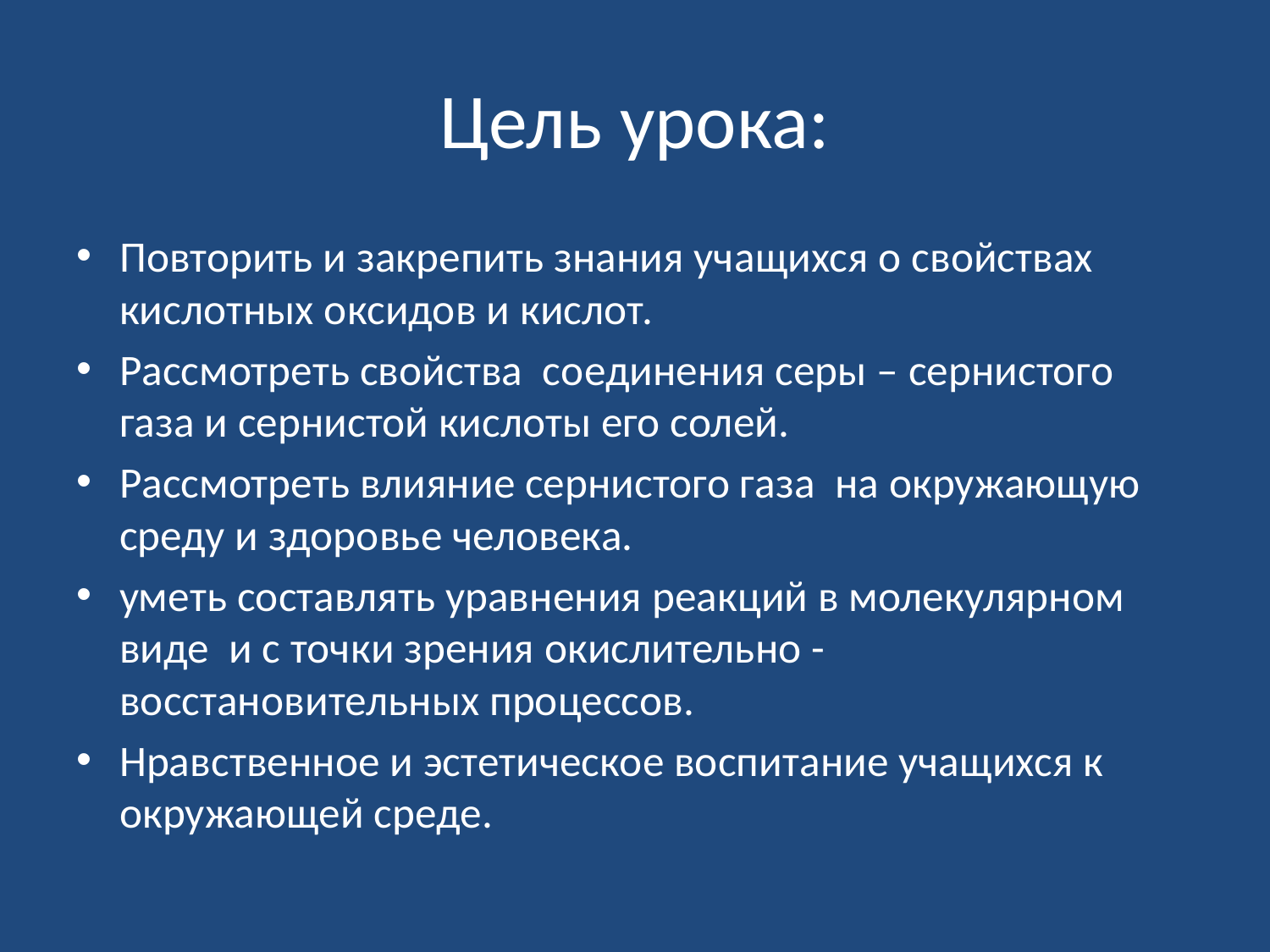

# Цель урока:
Повторить и закрепить знания учащихся о свойствах кислотных оксидов и кислот.
Рассмотреть свойства  соединения серы – сернистого газа и сернистой кислоты его солей.
Рассмотреть влияние сернистого газа  на окружающую среду и здоровье человека.
уметь составлять уравнения реакций в молекулярном виде  и с точки зрения окислительно - восстановительных процессов.
Нравственное и эстетическое воспитание учащихся к окружающей среде.